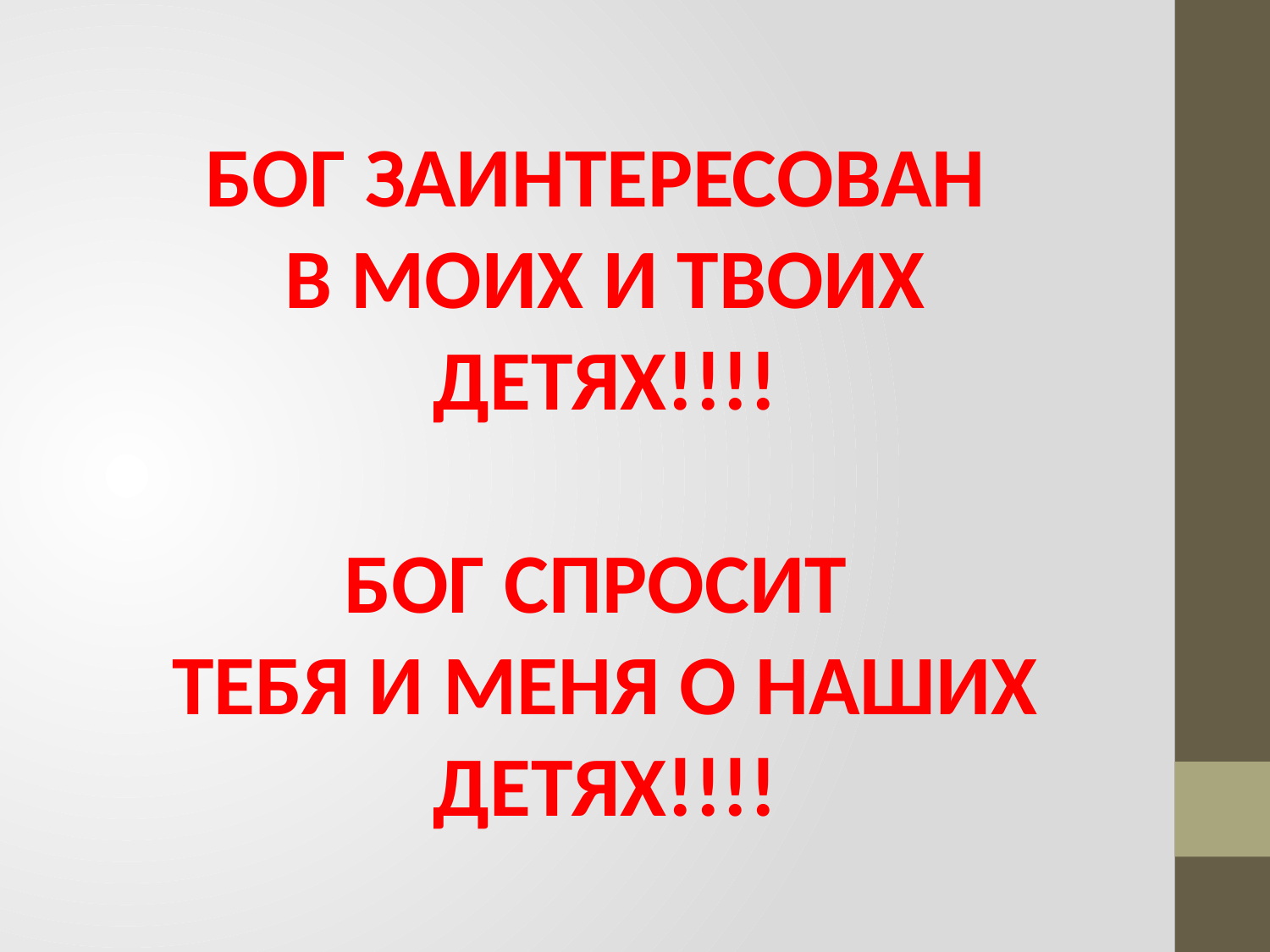

БОГ ЗАИНТЕРЕСОВАН
В МОИХ И ТВОИХ ДЕТЯХ!!!!

БОГ СПРОСИТ
ТЕБЯ И МЕНЯ О НАШИХ ДЕТЯХ!!!!